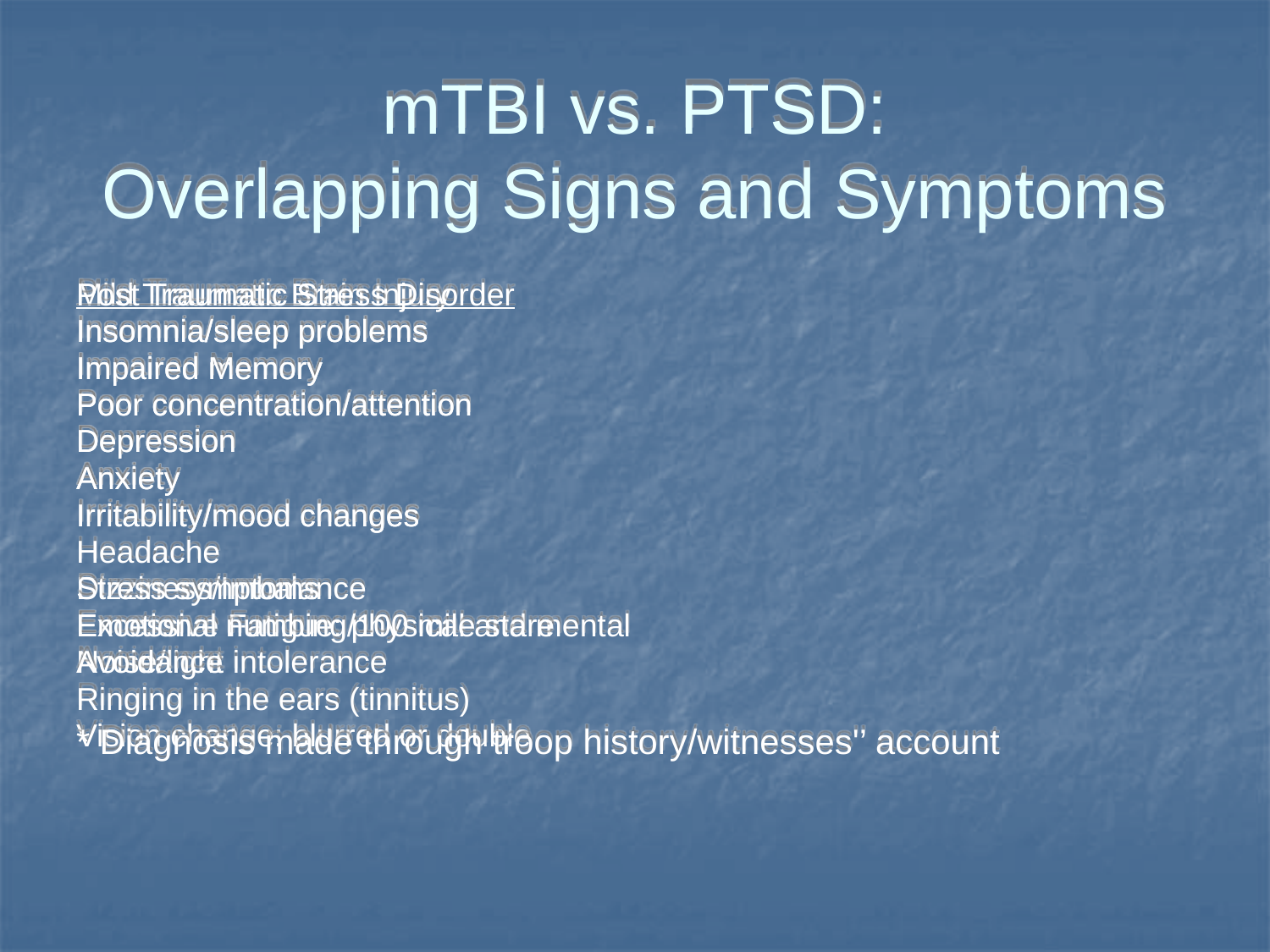

# mTBI vs. PTSD: Overlapping Signs and Symptoms
Mild Traumatic Brain Injury
Insomnia/sleep problems
Impaired memory
Poor concentration/attention
Depression
Anxiety
Irritability/mood changes
Headache
Dizziness/Imbalance
Excessive Fatigue: physical and mental
Noise/light intolerance
Ringing in the ears (tinnitus)
Vision change: blurred or double

Post Traumatic Stress Disorder
Insomnia/sleep problems
Impaired Memory
Poor concentration/attention
Depression
Anxiety
Irritability/mood changes

Stress symptoms
Emotional numbing/100 mile stare
Avoidance

* Diagnosis made through troop history/witnesses'’ account